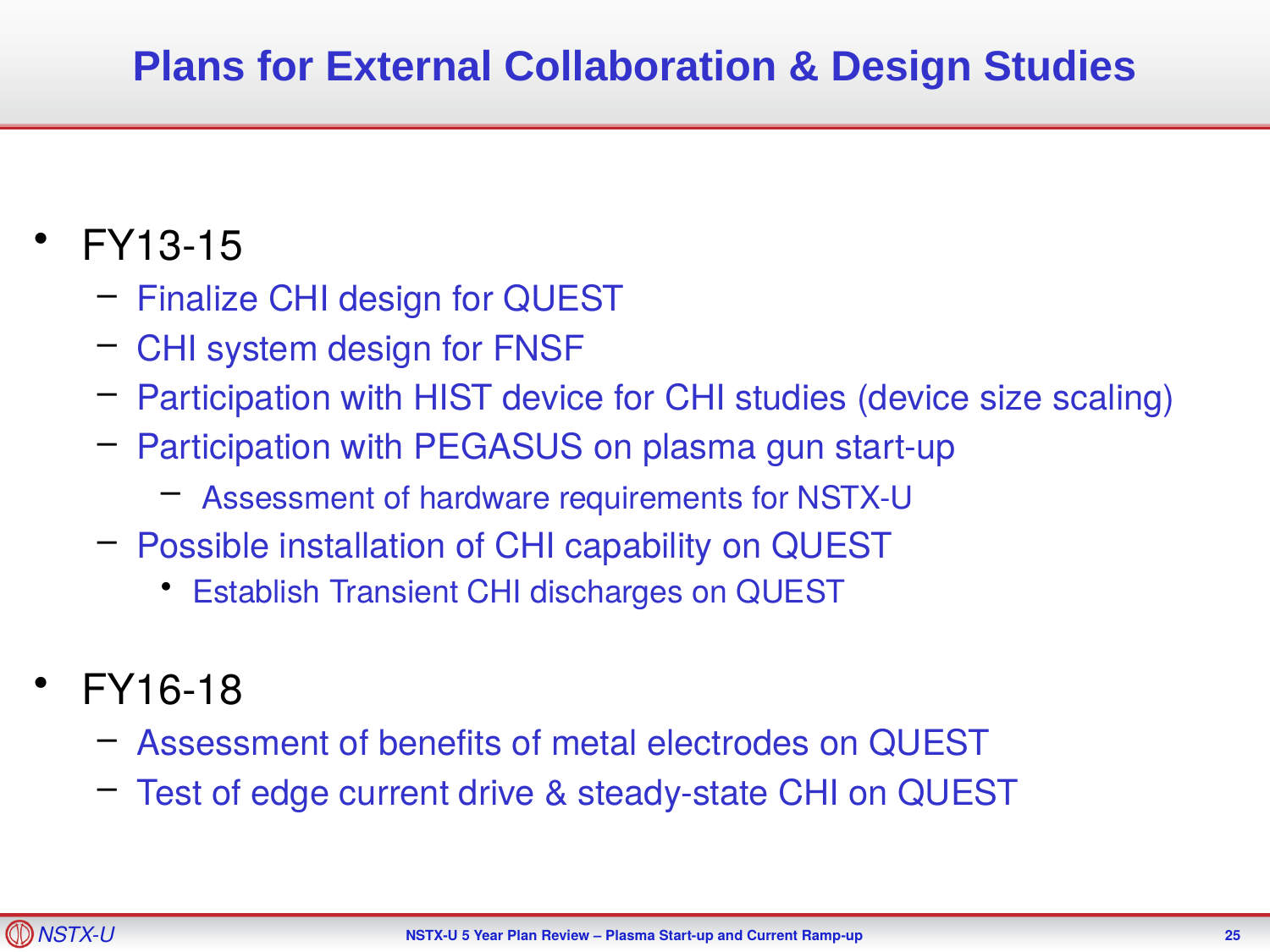

Plans for External Collaboration & Design Studies
FY13-15
Finalize CHI design for QUEST
CHI system design for FNSF
Participation with HIST device for CHI studies (device size scaling)
Participation with PEGASUS on plasma gun start-up
 Assessment of hardware requirements for NSTX-U
Possible installation of CHI capability on QUEST
Establish Transient CHI discharges on QUEST

FY16-18
Assessment of benefits of metal electrodes on QUEST
Test of edge current drive & steady-state CHI on QUEST